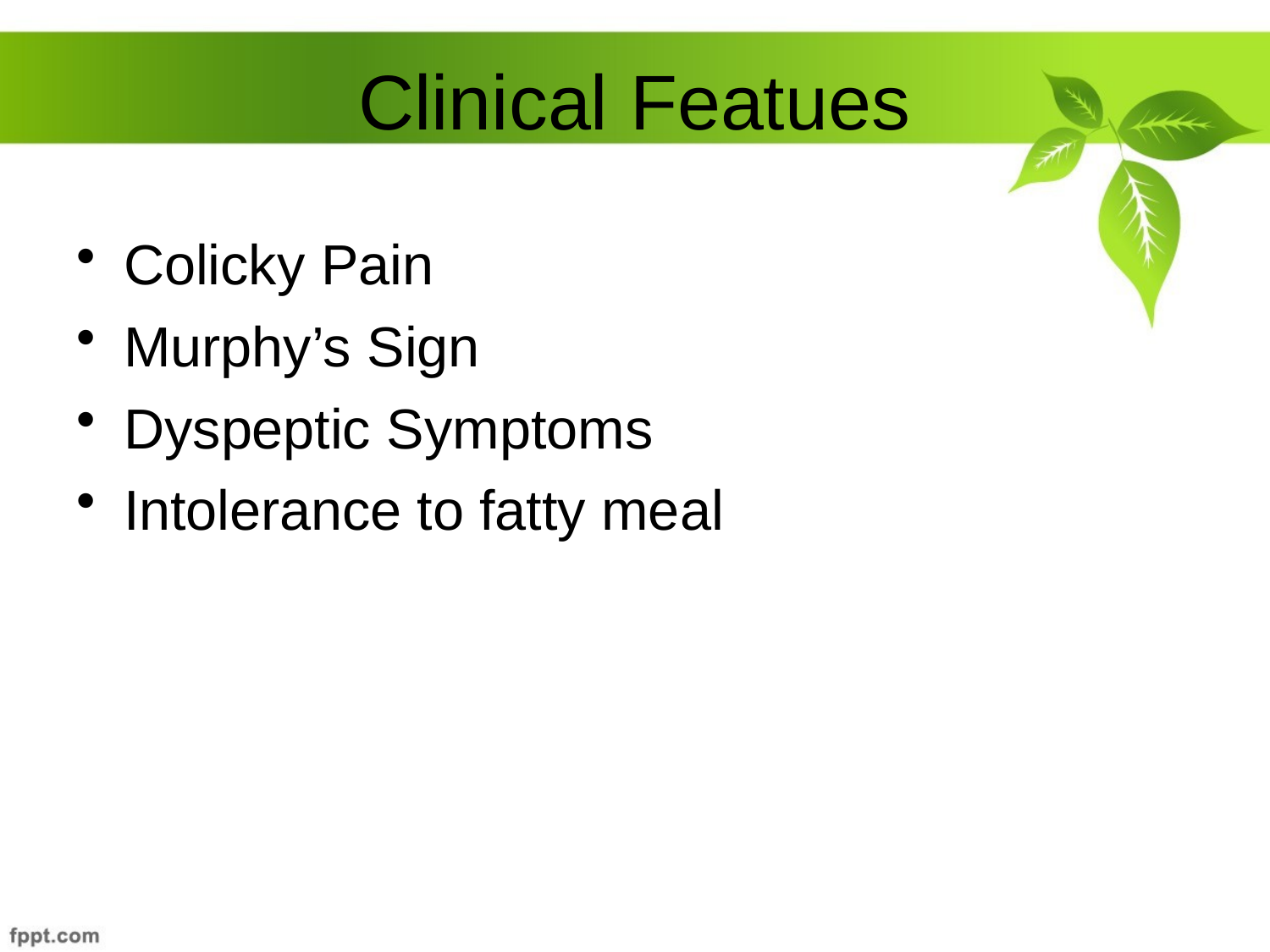

# Clinical Featues
Colicky Pain
Murphy’s Sign
Dyspeptic Symptoms
Intolerance to fatty meal